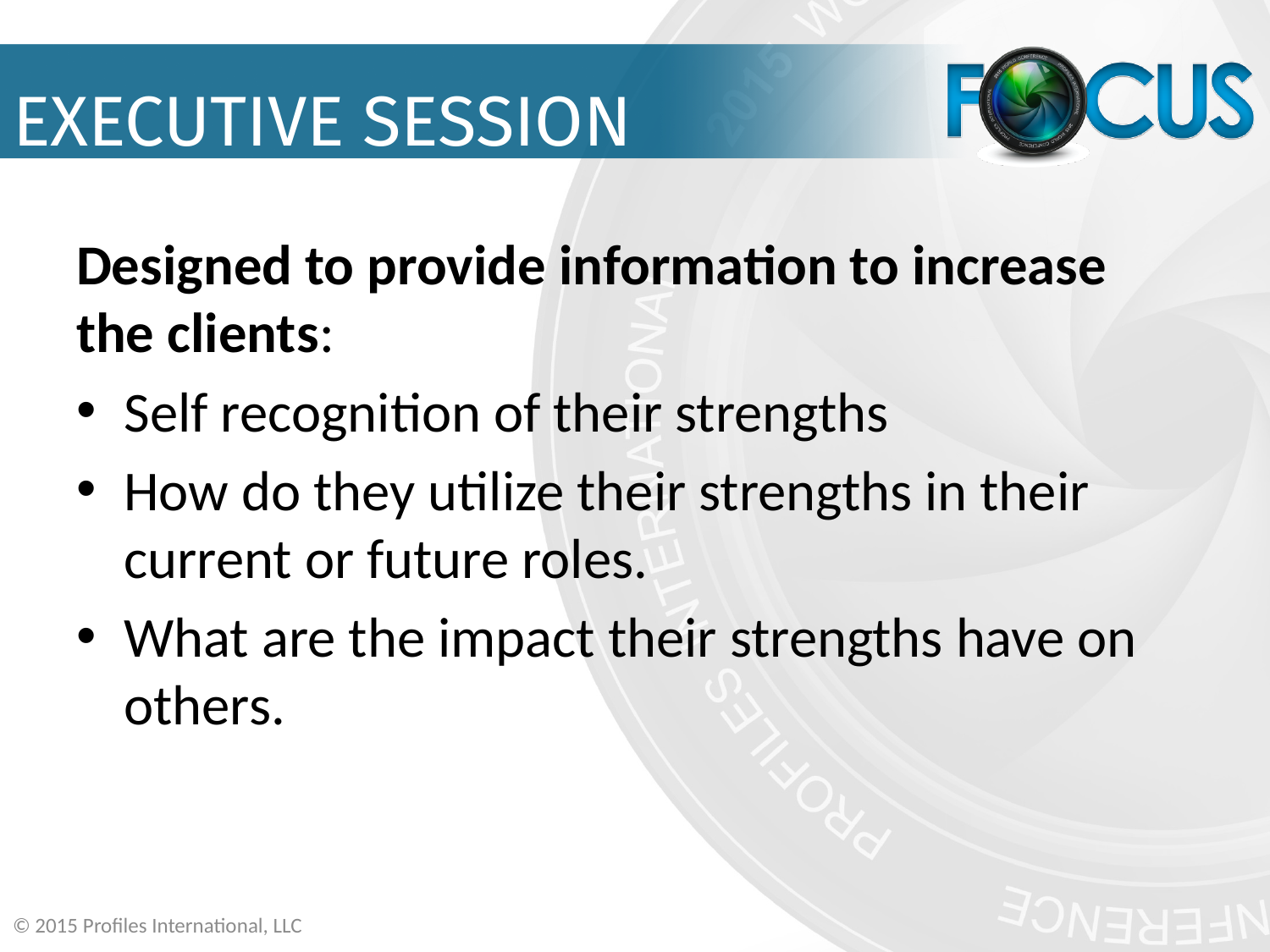

# EXECUTIVE SESSION
Designed to provide information to increase the clients:
Self recognition of their strengths
How do they utilize their strengths in their current or future roles.
What are the impact their strengths have on others.